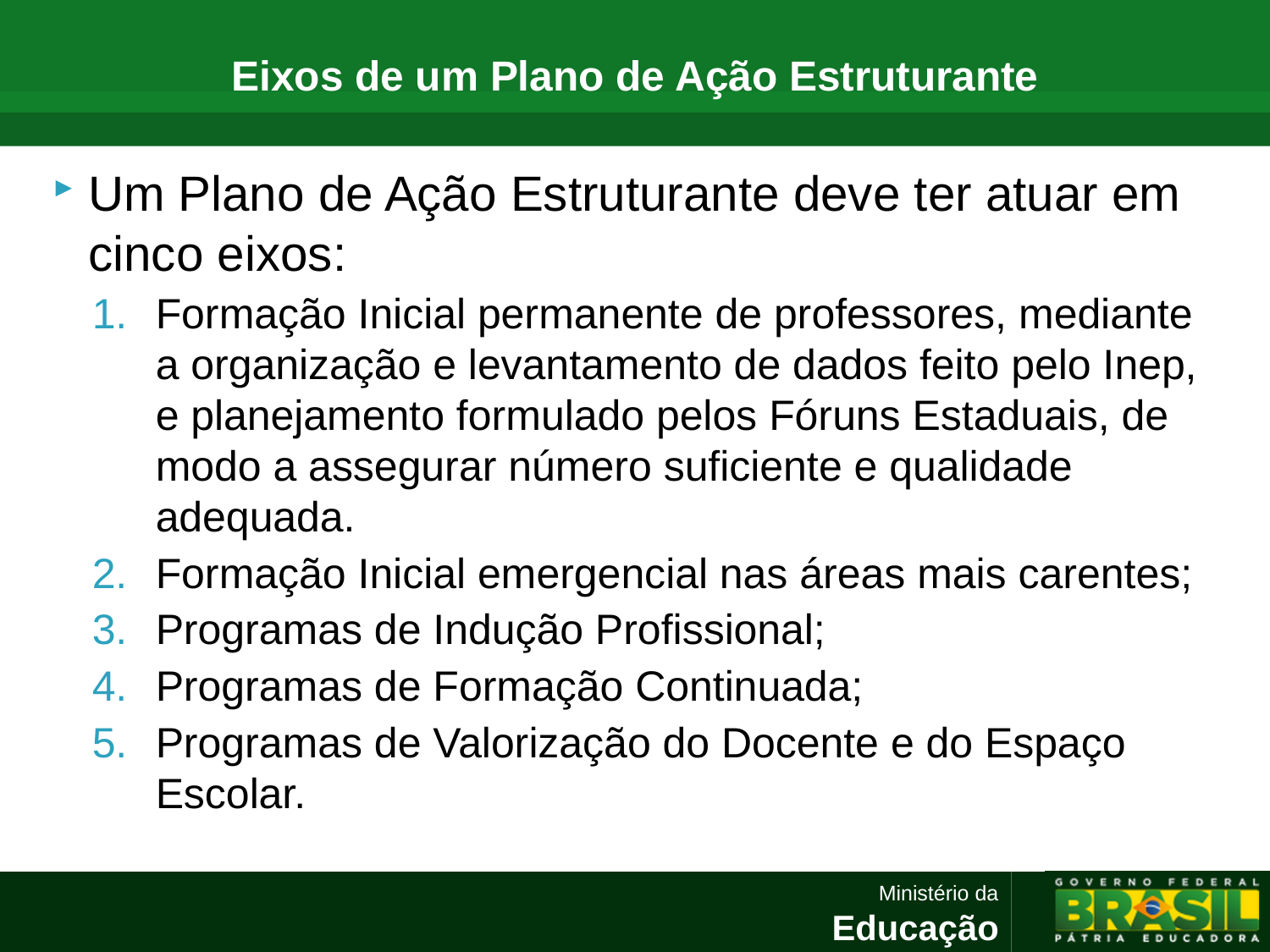

# Eixos de um Plano de Ação Estruturante
Um Plano de Ação Estruturante deve ter atuar em cinco eixos:
Formação Inicial permanente de professores, mediante a organização e levantamento de dados feito pelo Inep, e planejamento formulado pelos Fóruns Estaduais, de modo a assegurar número suficiente e qualidade adequada.
Formação Inicial emergencial nas áreas mais carentes;
Programas de Indução Profissional;
Programas de Formação Continuada;
Programas de Valorização do Docente e do Espaço Escolar.